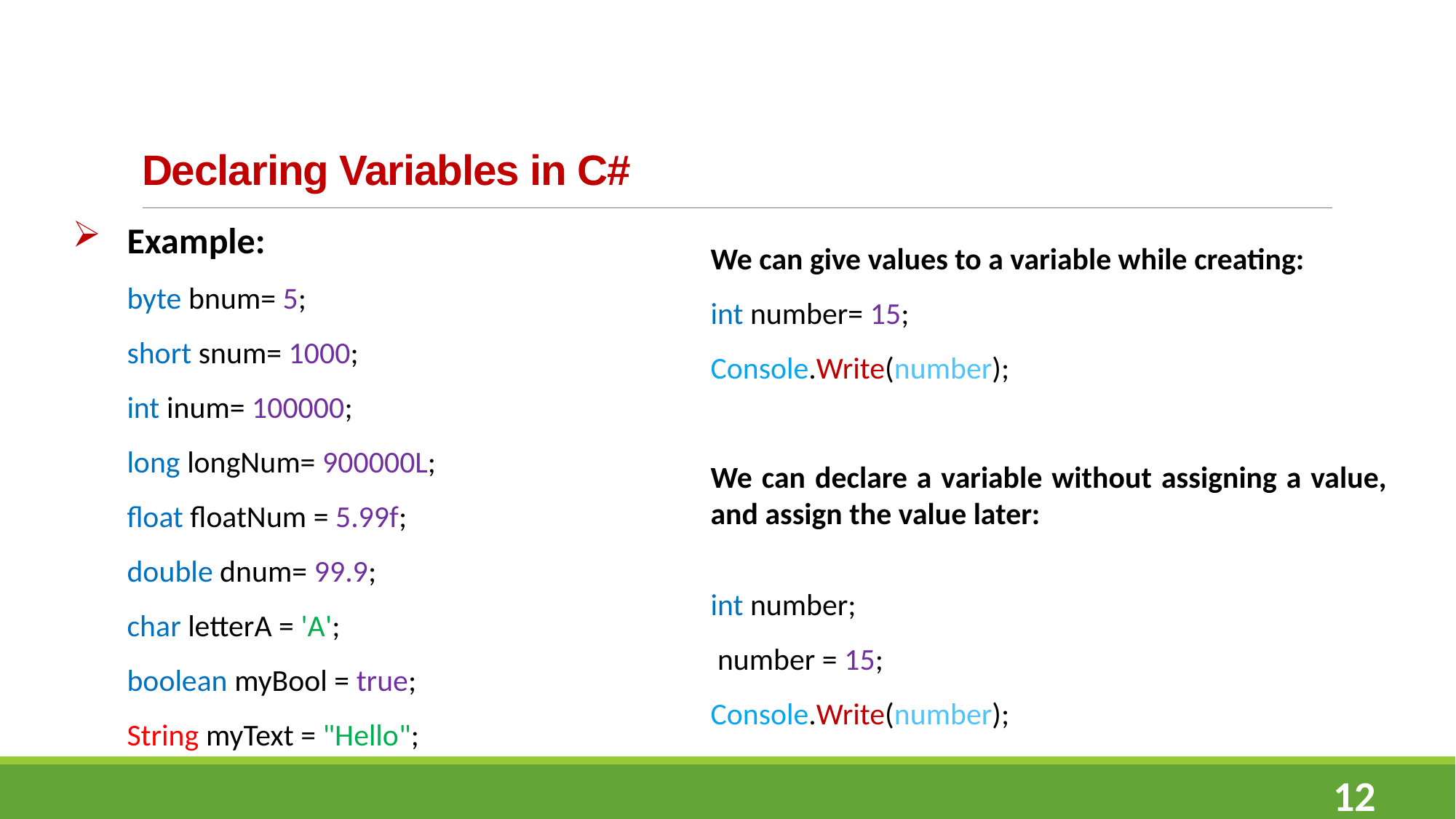

# Declaring Variables in C#
Example:
byte bnum= 5;
short snum= 1000;
int inum= 100000;
long longNum= 900000L;
float floatNum = 5.99f;
double dnum= 99.9;
char letterA = 'A';
boolean myBool = true;
String myText = "Hello";
We can give values to a variable while creating:
int number= 15;
Console.Write(number);

We can declare a variable without assigning a value, and assign the value later:

int number;
 number = 15;
Console.Write(number);
12